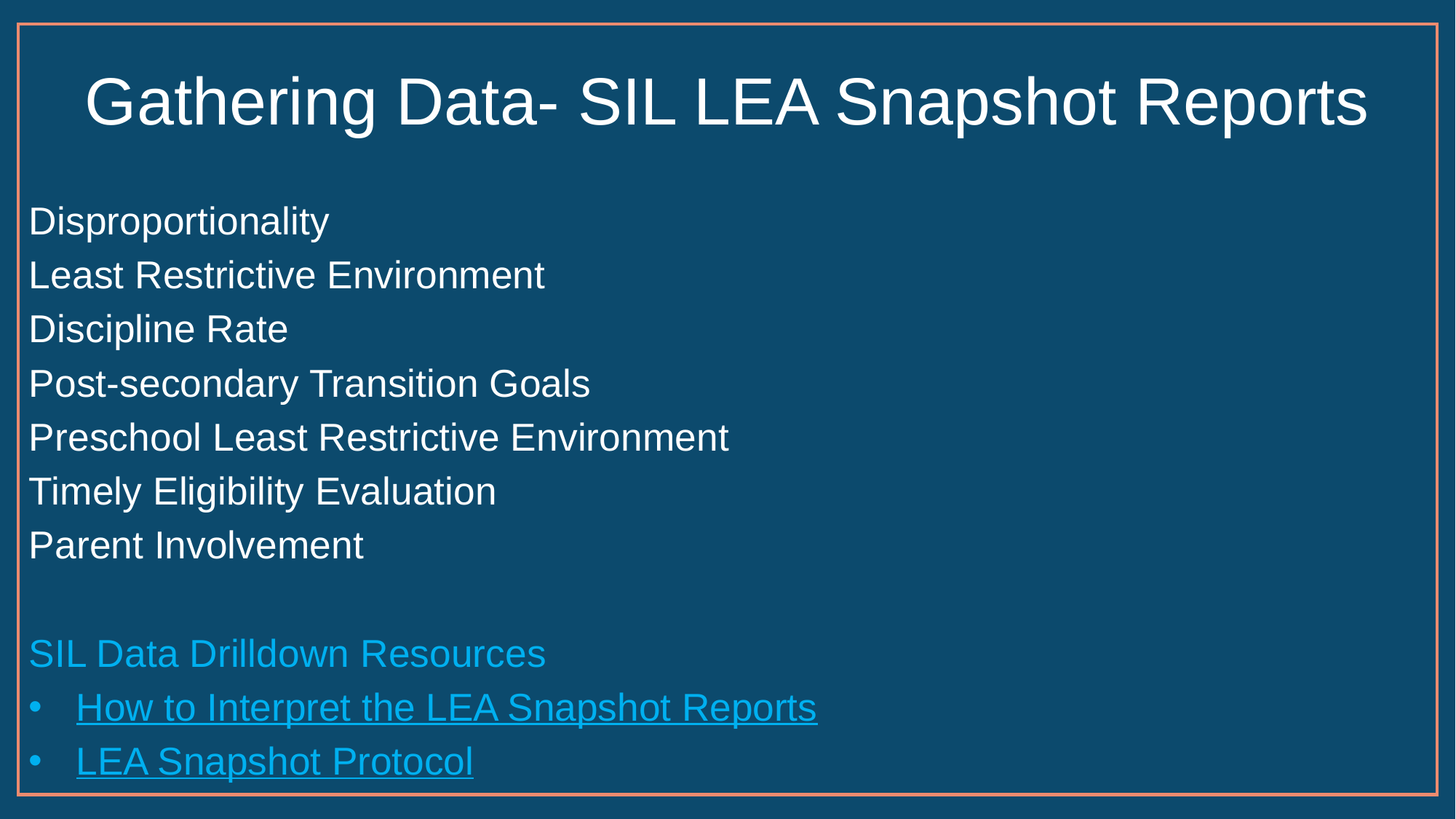

# Gathering Data- SIL LEA Snapshot Reports
Disproportionality
Least Restrictive Environment
Discipline Rate
Post-secondary Transition Goals
Preschool Least Restrictive Environment
Timely Eligibility Evaluation
Parent Involvement

SIL Data Drilldown Resources
How to Interpret the LEA Snapshot Reports
LEA Snapshot Protocol